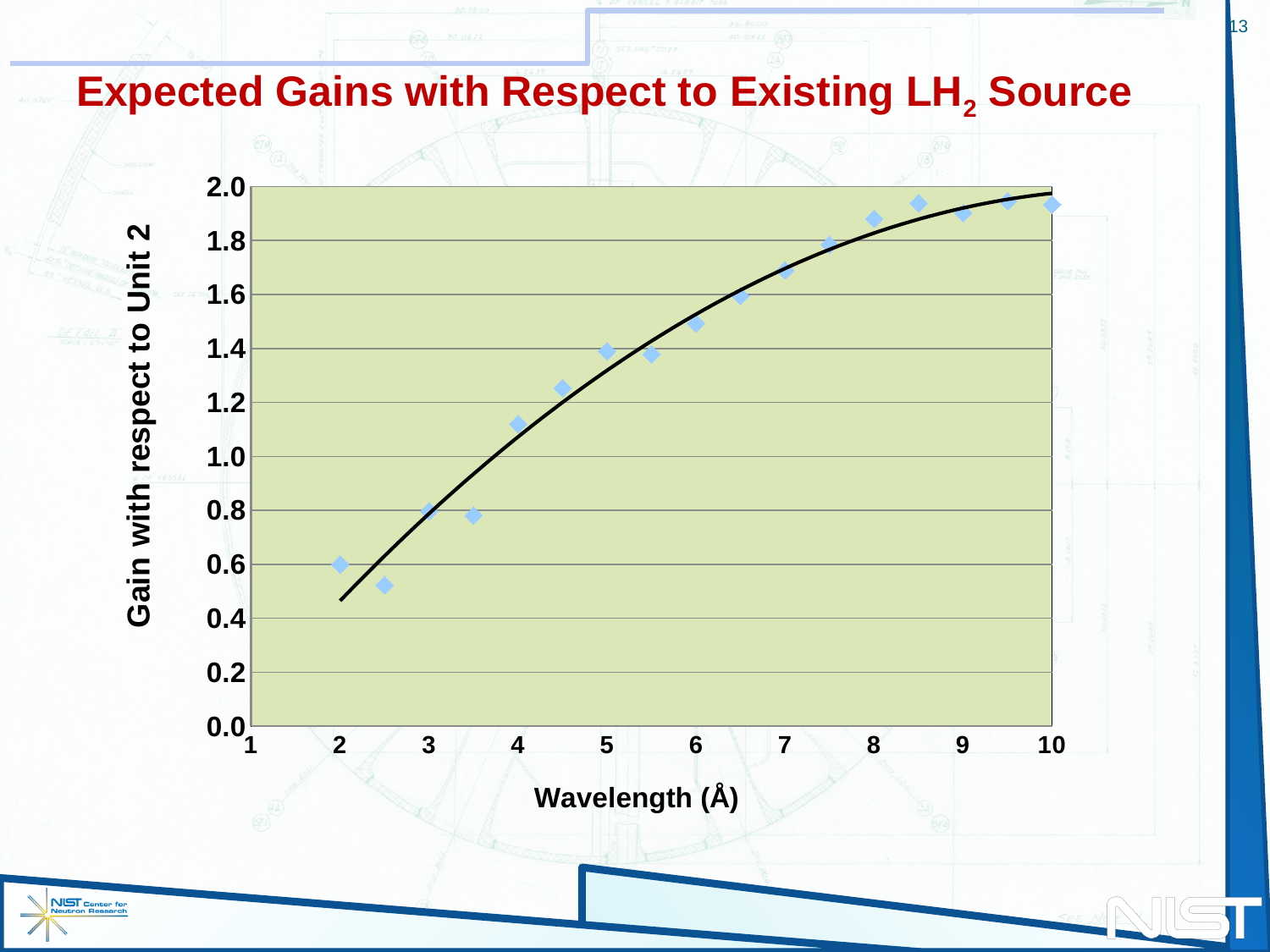

13
# Expected Gains with Respect to Existing LH2 Source

### Chart

| Category |  |
|---|---|